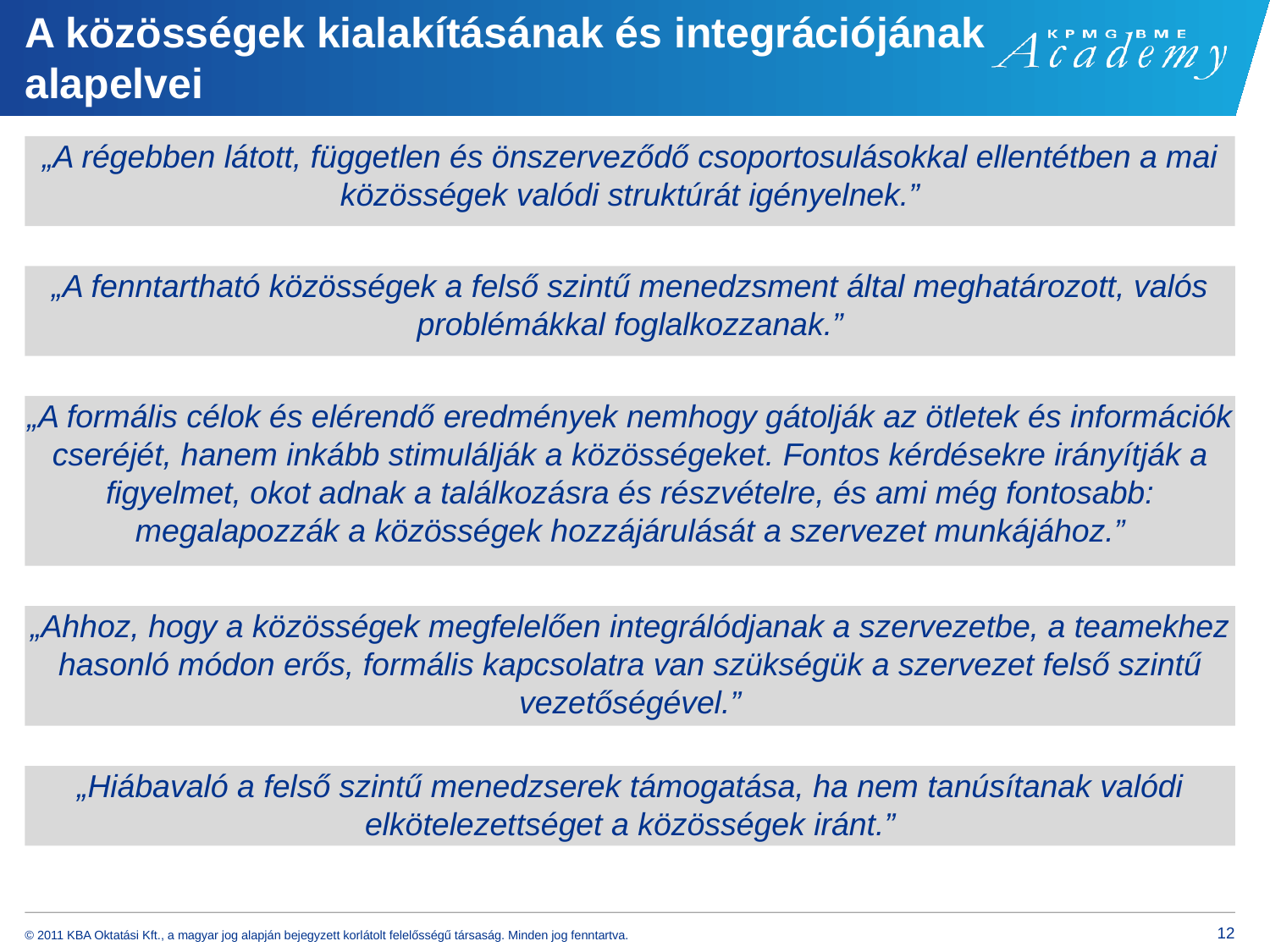

# A közösségek kialakításának és integrációjának alapelvei
„A régebben látott, független és önszerveződő csoportosulásokkal ellentétben a mai közösségek valódi struktúrát igényelnek.”
„A fenntartható közösségek a felső szintű menedzsment által meghatározott, valós problémákkal foglalkozzanak.”
„A formális célok és elérendő eredmények nemhogy gátolják az ötletek és információk cseréjét, hanem inkább stimulálják a közösségeket. Fontos kérdésekre irányítják a figyelmet, okot adnak a találkozásra és részvételre, és ami még fontosabb: megalapozzák a közösségek hozzájárulását a szervezet munkájához.”
„Ahhoz, hogy a közösségek megfelelően integrálódjanak a szervezetbe, a teamekhez hasonló módon erős, formális kapcsolatra van szükségük a szervezet felső szintű vezetőségével.”
„Hiábavaló a felső szintű menedzserek támogatása, ha nem tanúsítanak valódi elkötelezettséget a közösségek iránt.”